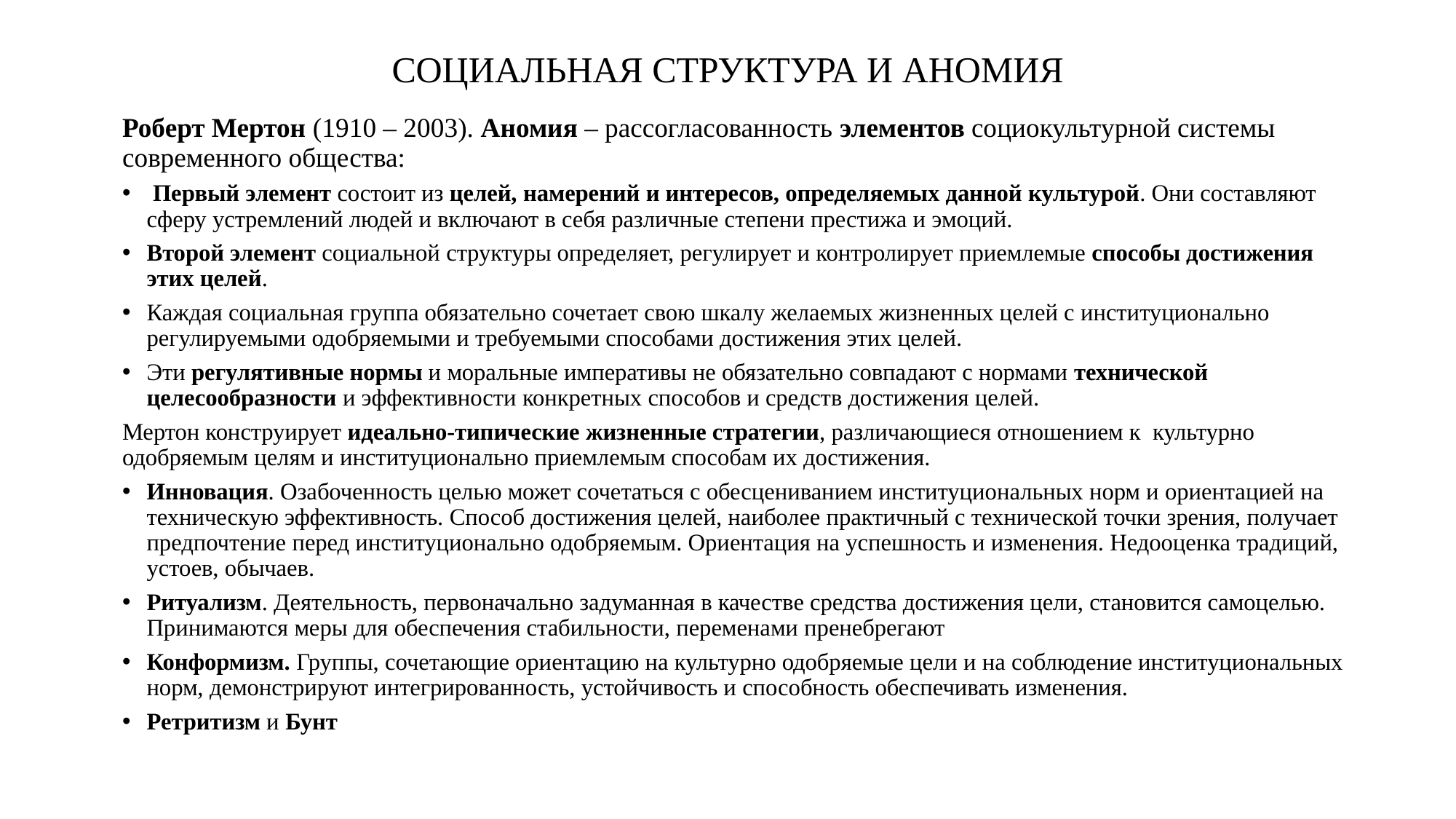

# СОЦИАЛЬНАЯ СТРУКТУРА И АНОМИЯ

Роберт Мертон (1910 – 2003). Аномия – рассогласованность элементов социокультурной системы современного общества:
 Первый элемент состоит из целей, намерений и интересов, определяемых данной культурой. Они составляют сферу устремлений людей и включают в себя различные степени престижа и эмоций.
Второй элемент социальной структуры определяет, регулирует и контролирует приемлемые способы достижения этих целей.
Каждая социальная группа обязательно сочетает свою шкалу желаемых жизненных целей с институционально регулируемыми одобряемыми и требуемыми способами достижения этих целей.
Эти регулятивные нормы и моральные императивы не обязательно совпадают с нормами технической целесообразности и эффективности конкретных способов и средств достижения целей.
Мертон конструирует идеально-типические жизненные стратегии, различающиеся отношением к  культурно одобряемым целям и институционально приемлемым способам их достижения.
Инновация. Озабоченность целью может сочетаться с обесцениванием институциональных норм и ориентацией на техническую эффективность. Способ достижения целей, наиболее практичный с технической точки зрения, получает предпочтение перед институционально одобряемым. Ориентация на успешность и изменения. Недооценка традиций, устоев, обычаев.
Ритуализм. Деятельность, первоначально задуманная в качестве средства достижения цели, становится самоцелью. Принимаются меры для обеспечения стабильности, переменами пренебрегают
Конформизм. Группы, сочетающие ориентацию на культурно одобряемые цели и на соблюдение институциональных норм, демонстрируют интегрированность, устойчивость и способность обеспечивать изменения.
Ретритизм и Бунт